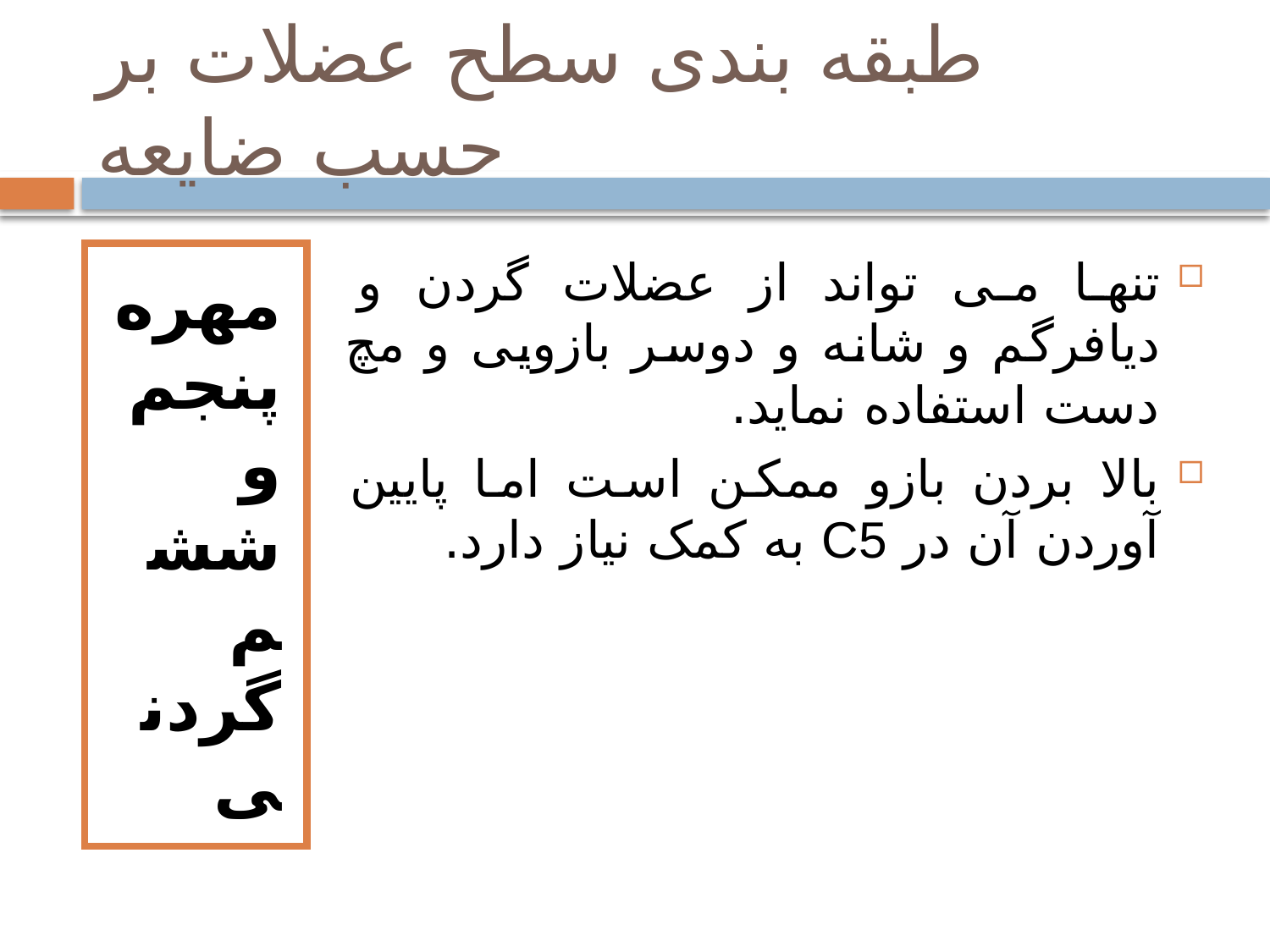

# طبقه بندی سطح عضلات بر حسب ضایعه
مهره پنجم و ششم گردنی
تنها می تواند از عضلات گردن و دیافرگم و شانه و دوسر بازویی و مچ دست استفاده نماید.
بالا بردن بازو ممکن است اما پایین آوردن آن در C5 به کمک نیاز دارد.